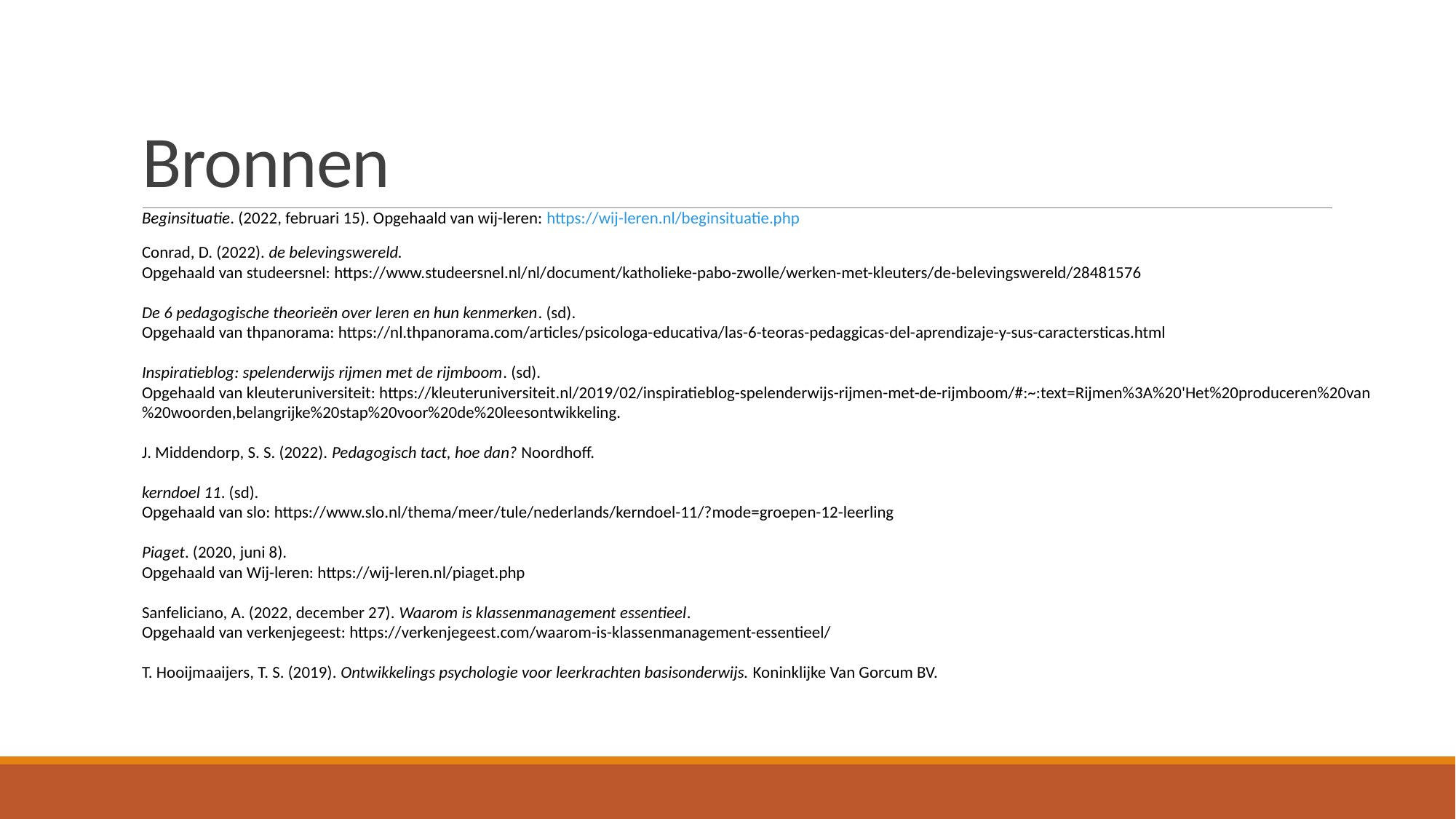

# Bronnen
Beginsituatie. (2022, februari 15). Opgehaald van wij-leren: https://wij-leren.nl/beginsituatie.php

Conrad, D. (2022). de belevingswereld.
Opgehaald van studeersnel: https://www.studeersnel.nl/nl/document/katholieke-pabo-zwolle/werken-met-kleuters/de-belevingswereld/28481576

De 6 pedagogische theorieën over leren en hun kenmerken. (sd).
Opgehaald van thpanorama: https://nl.thpanorama.com/articles/psicologa-educativa/las-6-teoras-pedaggicas-del-aprendizaje-y-sus-caractersticas.html

Inspiratieblog: spelenderwijs rijmen met de rijmboom. (sd).
Opgehaald van kleuteruniversiteit: https://kleuteruniversiteit.nl/2019/02/inspiratieblog-spelenderwijs-rijmen-met-de-rijmboom/#:~:text=Rijmen%3A%20'Het%20produceren%20van%20woorden,belangrijke%20stap%20voor%20de%20leesontwikkeling.

J. Middendorp, S. S. (2022). Pedagogisch tact, hoe dan? Noordhoff.

kerndoel 11. (sd).
Opgehaald van slo: https://www.slo.nl/thema/meer/tule/nederlands/kerndoel-11/?mode=groepen-12-leerling

Piaget. (2020, juni 8).
Opgehaald van Wij-leren: https://wij-leren.nl/piaget.php

Sanfeliciano, A. (2022, december 27). Waarom is klassenmanagement essentieel.
Opgehaald van verkenjegeest: https://verkenjegeest.com/waarom-is-klassenmanagement-essentieel/

T. Hooijmaaijers, T. S. (2019). Ontwikkelings psychologie voor leerkrachten basisonderwijs. Koninklijke Van Gorcum BV.